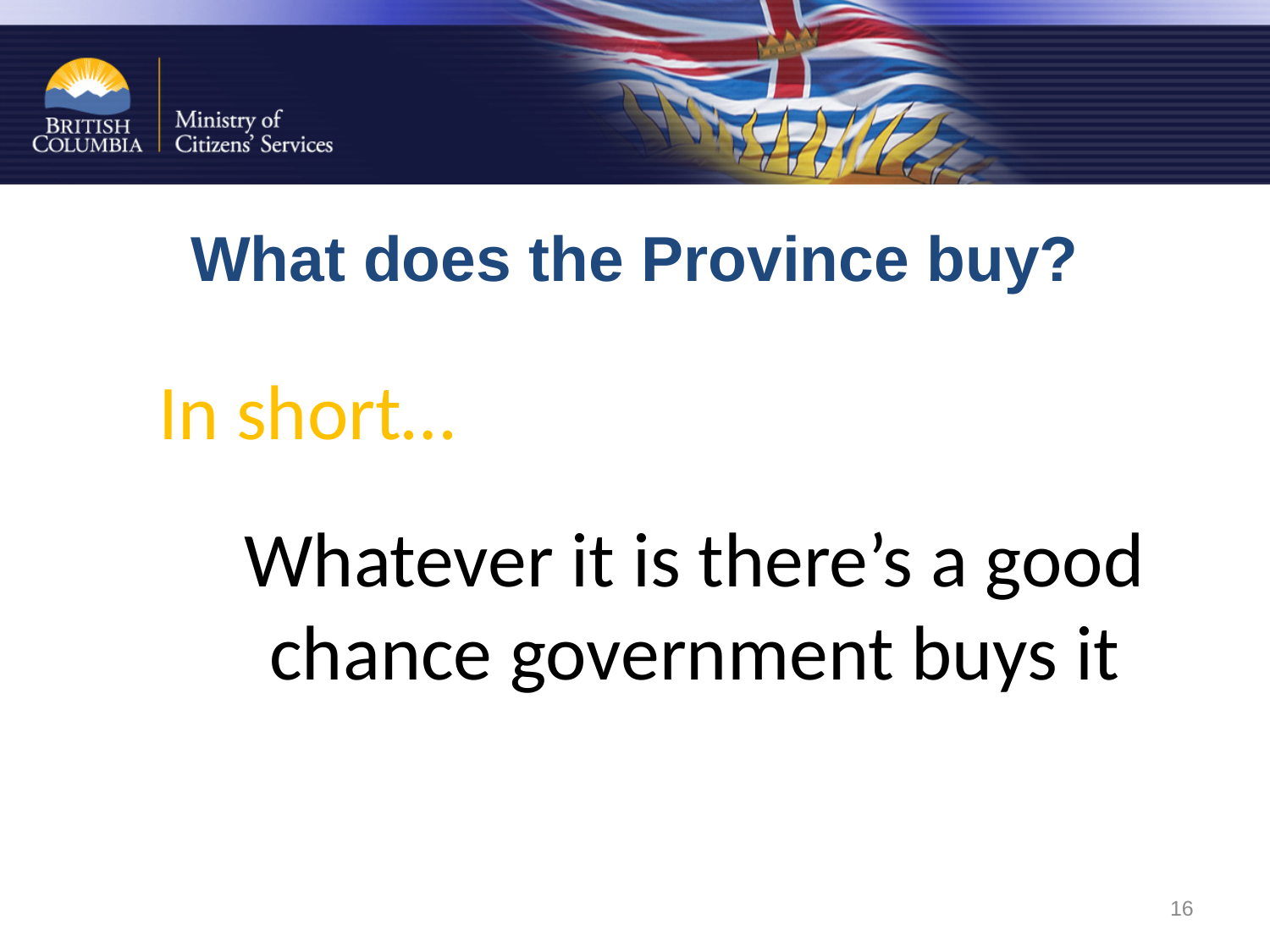

# What does the Province buy?
In short…
Whatever it is there’s a good chance government buys it
16